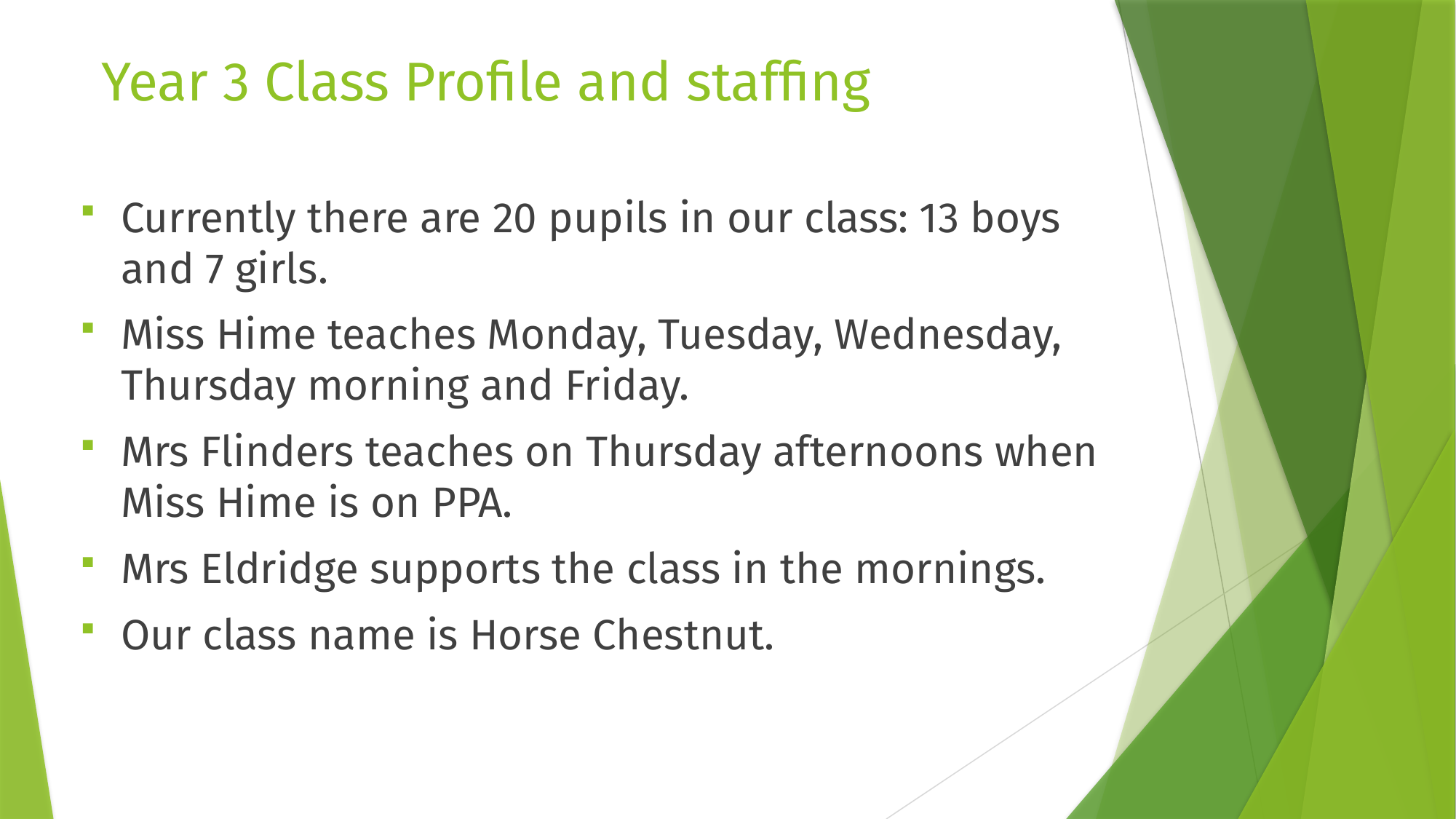

# Year 3 Class Profile and staffing
Currently there are 20 pupils in our class: 13 boys and 7 girls.
Miss Hime teaches Monday, Tuesday, Wednesday, Thursday morning and Friday.
Mrs Flinders teaches on Thursday afternoons when Miss Hime is on PPA.
Mrs Eldridge supports the class in the mornings.
Our class name is Horse Chestnut.